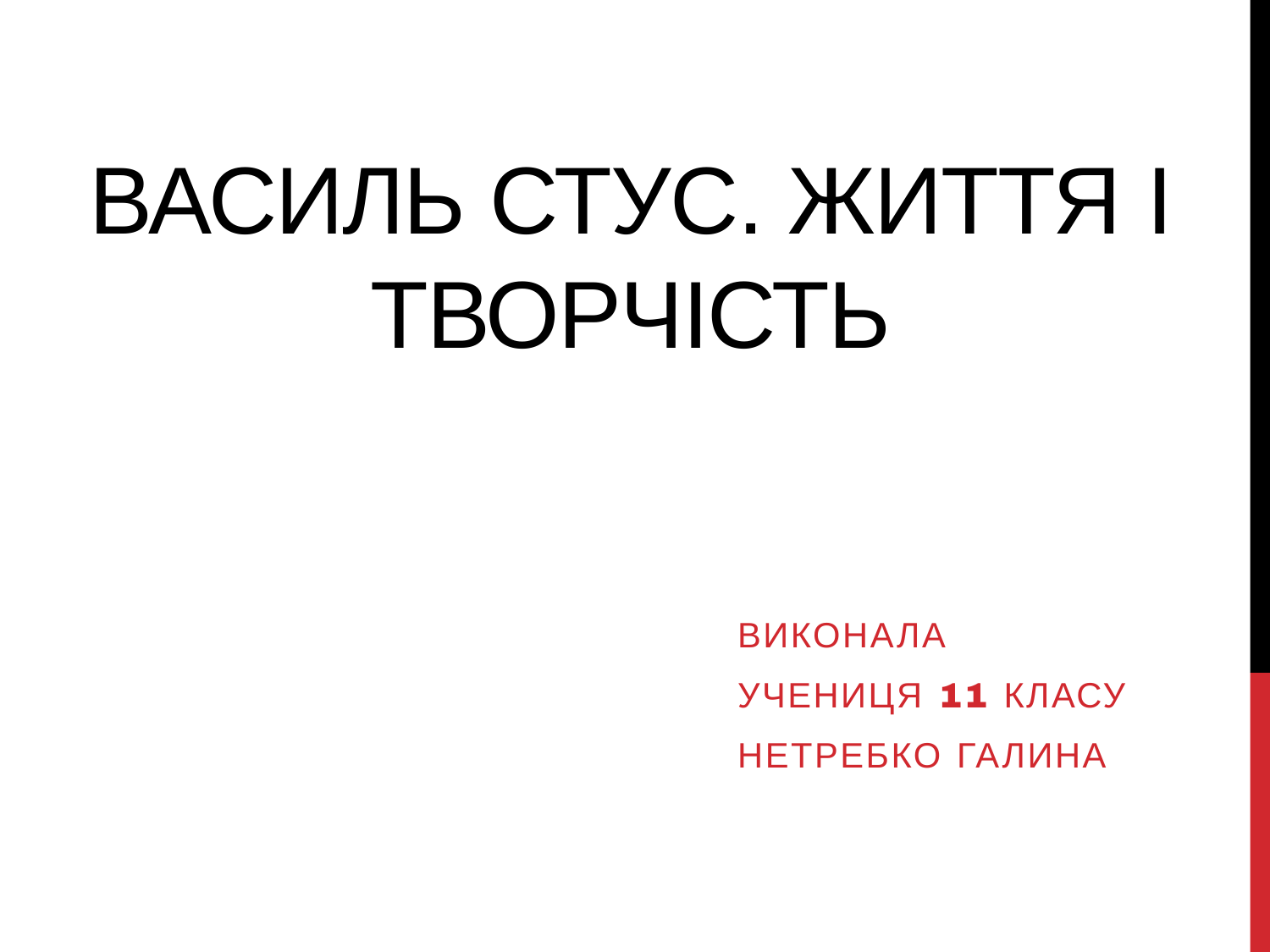

# Василь Стус. Життя і творчість
Виконала
учениця 11 класу
Нетребко Галина